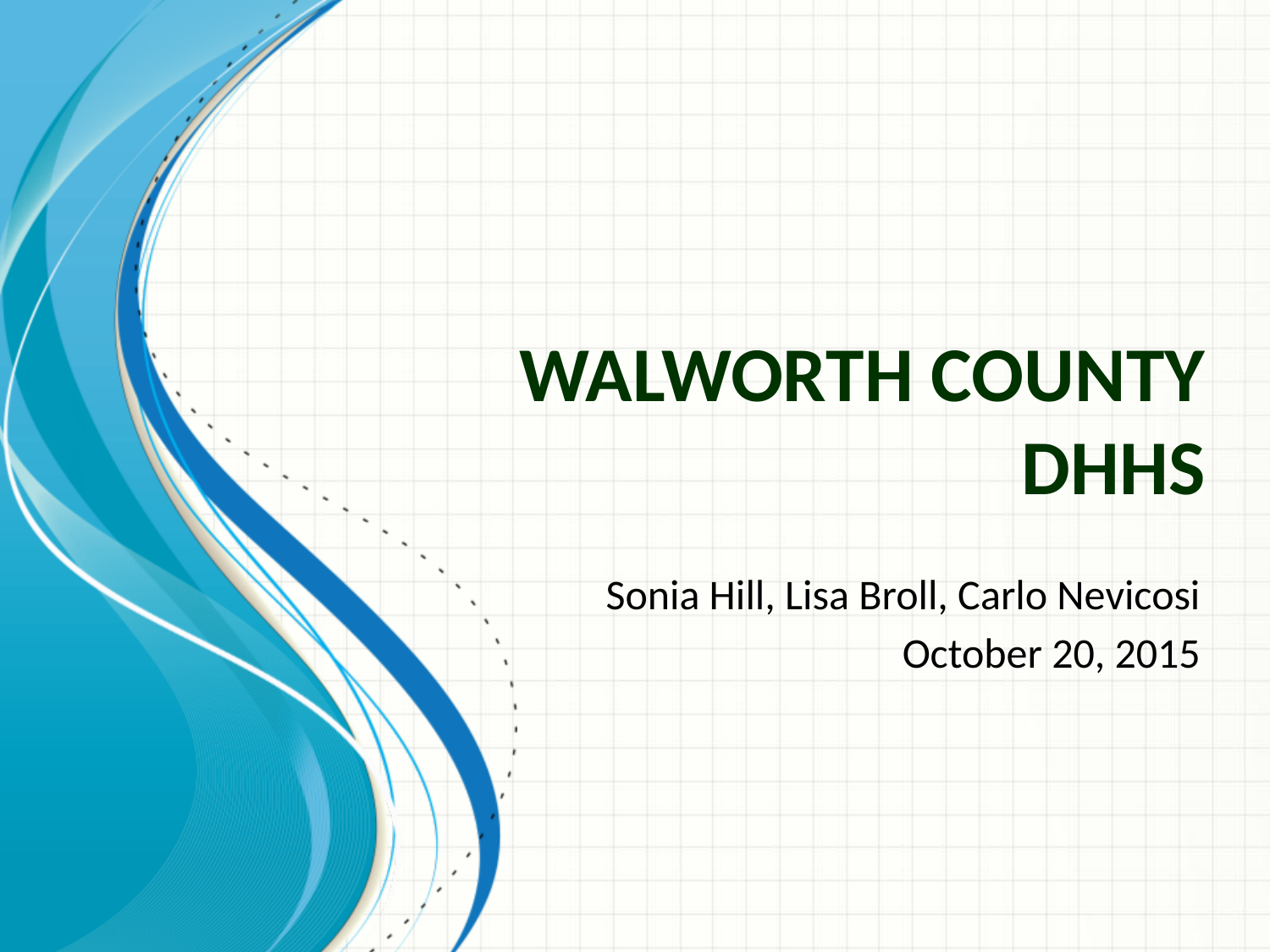

# Walworth County DHHS
Sonia Hill, Lisa Broll, Carlo Nevicosi
October 20, 2015